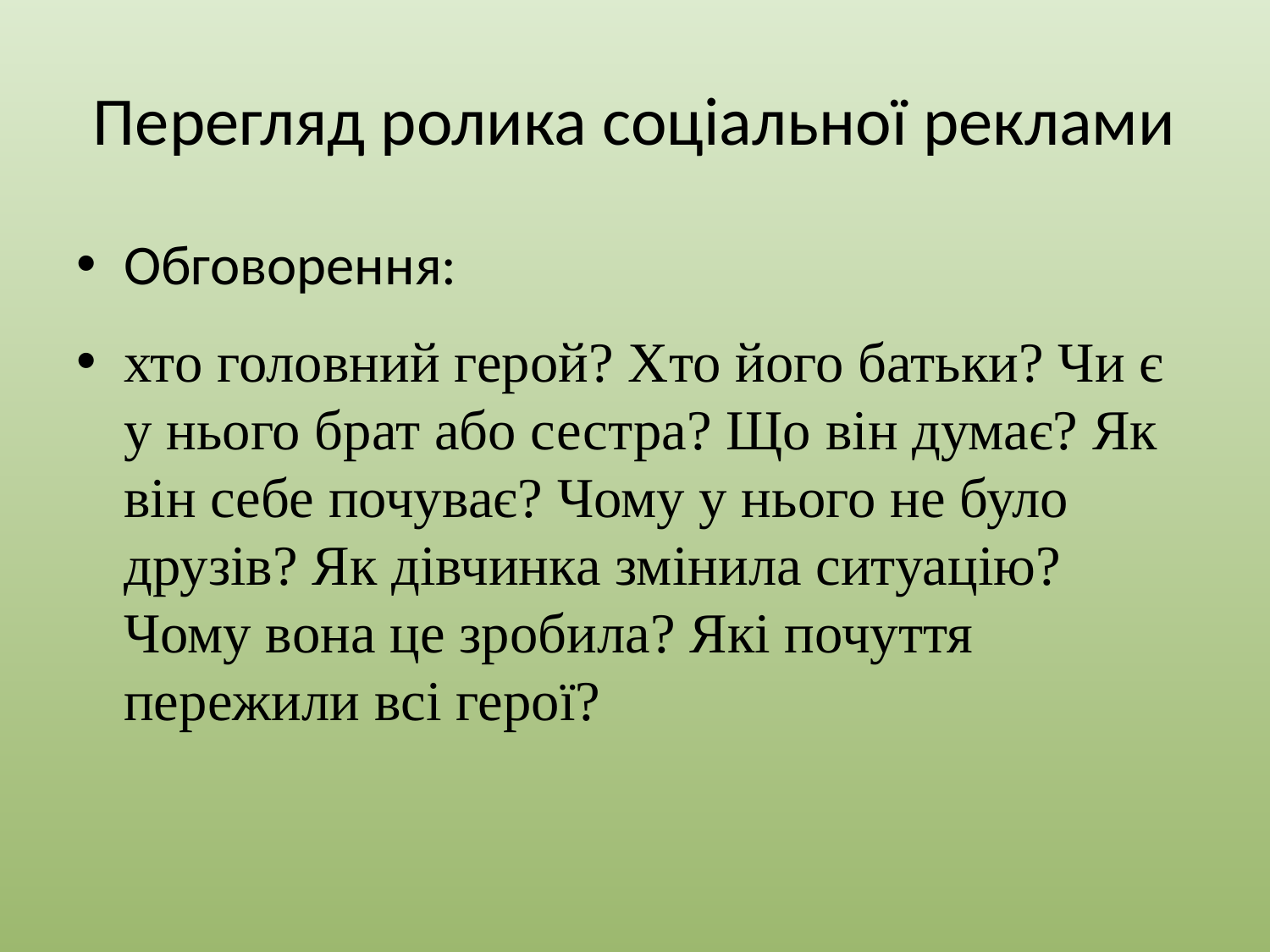

# Перегляд ролика соціальної реклами
Обговорення:
хто головний герой? Хто його батьки? Чи є у нього брат або сестра? Що він думає? Як він себе почуває? Чому у нього не було друзів? Як дівчинка змінила ситуацію? Чому вона це зробила? Які почуття пережили всі герої?